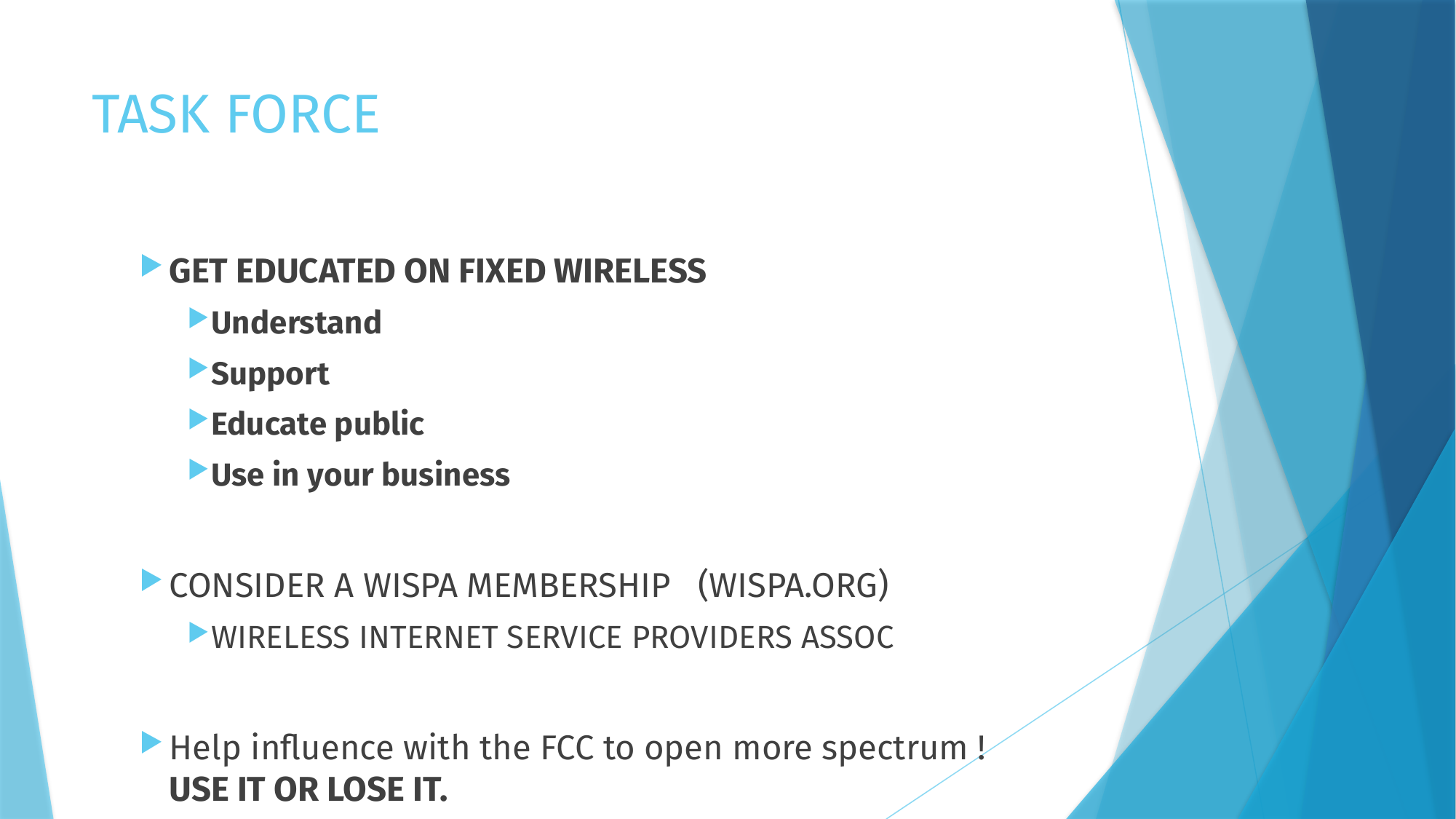

# TASK FORCE

GET EDUCATED ON FIXED WIRELESS
Understand
Support
Educate public
Use in your business

CONSIDER A WISPA MEMBERSHIP   (WISPA.ORG)
WIRELESS INTERNET SERVICE PROVIDERS ASSOC

Help influence with the FCC to open more spectrum !              USE IT OR LOSE IT.